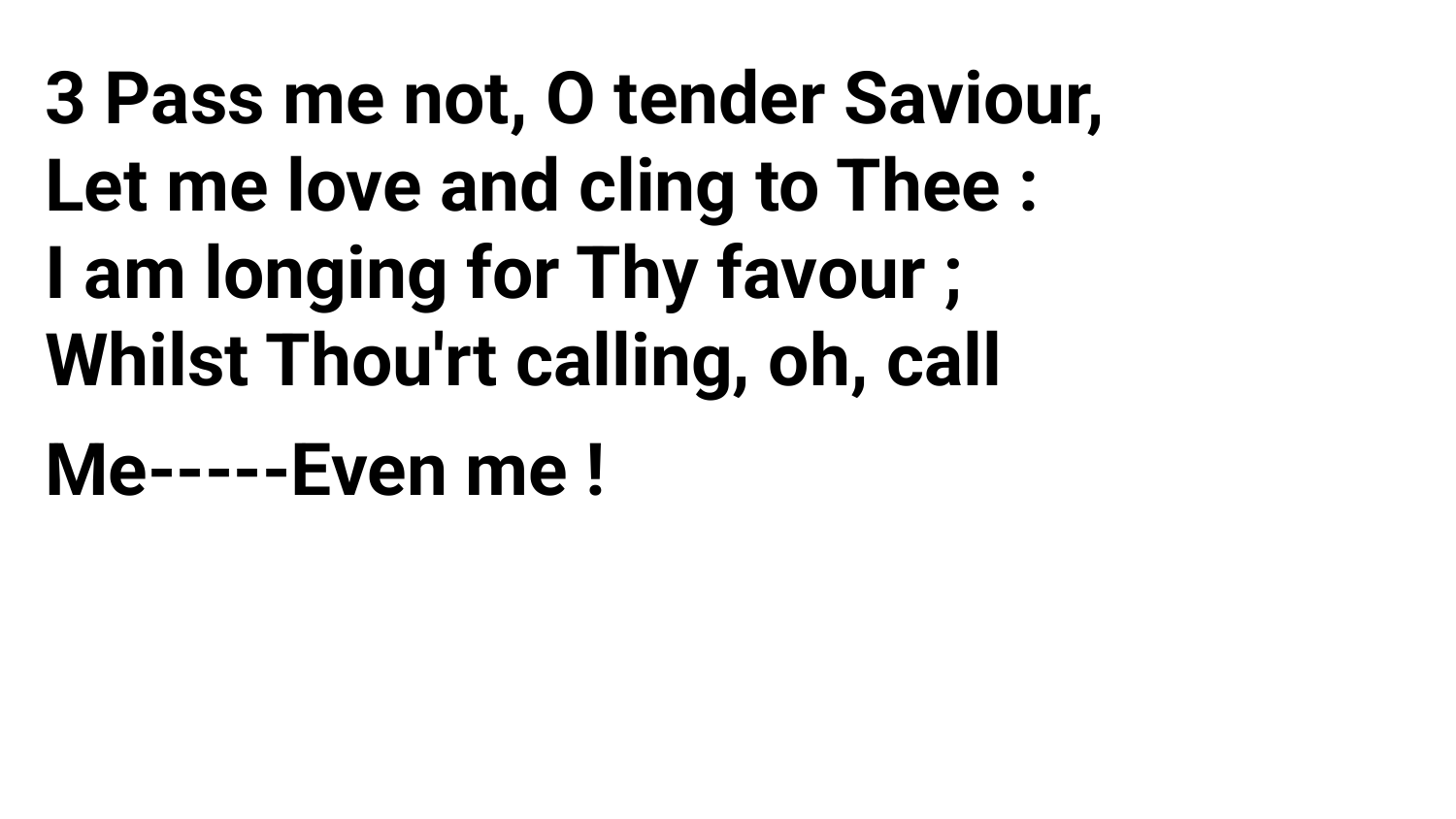

3 Pass me not, O tender Saviour,
Let me love and cling to Thee :
I am longing for Thy favour ;
Whilst Thou'rt calling, oh, call
Me-----Even me !